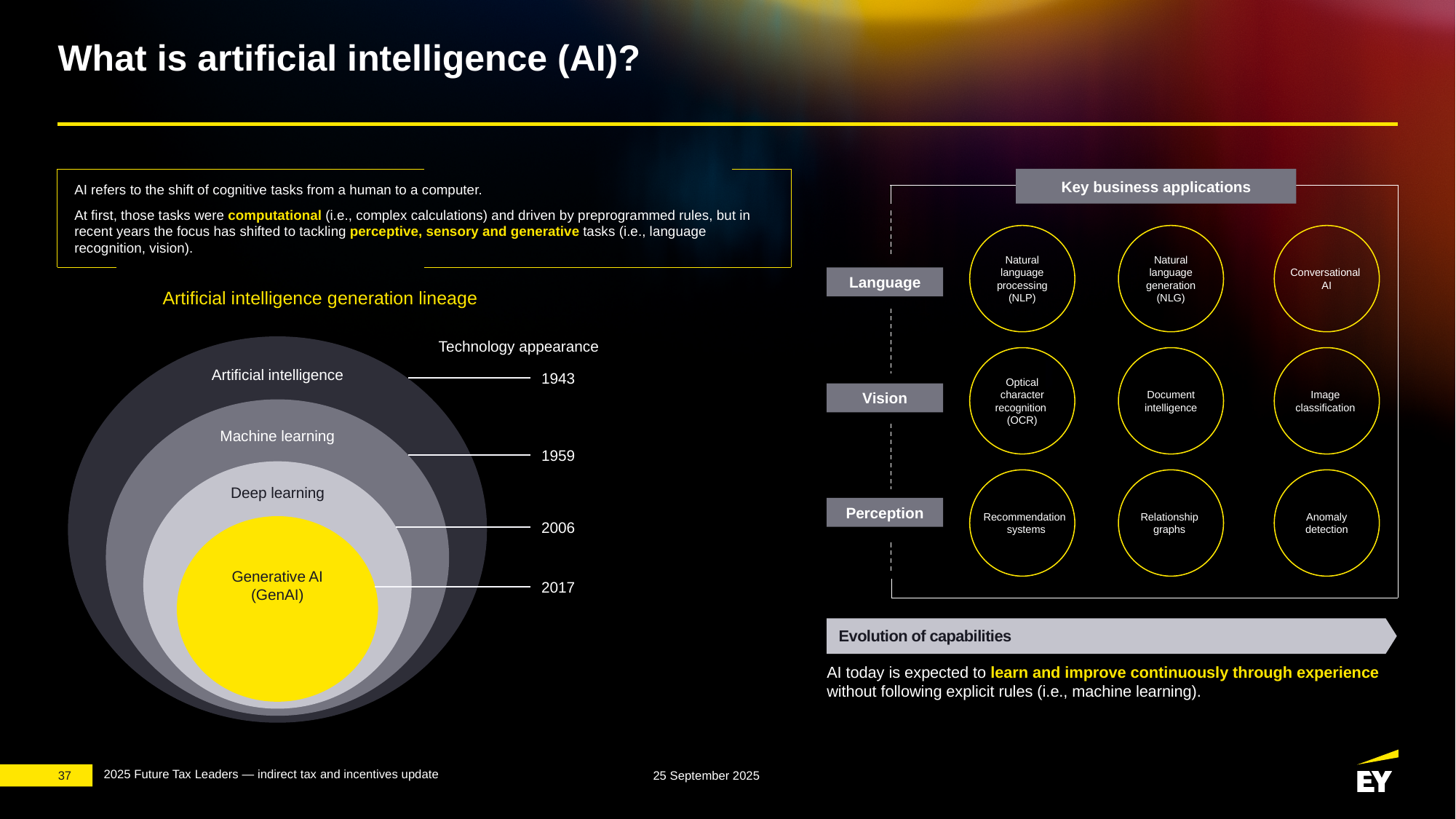

# What is artificial intelligence (AI)?
Key business applications
Natural language processing (NLP)
Natural language generation (NLG)
Conversational
AI
Language
Optical character recognition
(OCR)
Document intelligence
Image
classification
Vision
Recommendation
systems
Relationship
graphs
Anomaly detection
Perception
Evolution of capabilities
AI today is expected to learn and improve continuously through experience without following explicit rules (i.e., machine learning).
AI refers to the shift of cognitive tasks from a human to a computer.
At first, those tasks were computational (i.e., complex calculations) and driven by preprogrammed rules, but in recent years the focus has shifted to tackling perceptive, sensory and generative tasks (i.e., language recognition, vision).
Artificial intelligence generation lineage

Technology appearance
Artificial intelligence
1943

Machine learning
1959

Deep learning

2006
Generative AI (GenAI)
2017